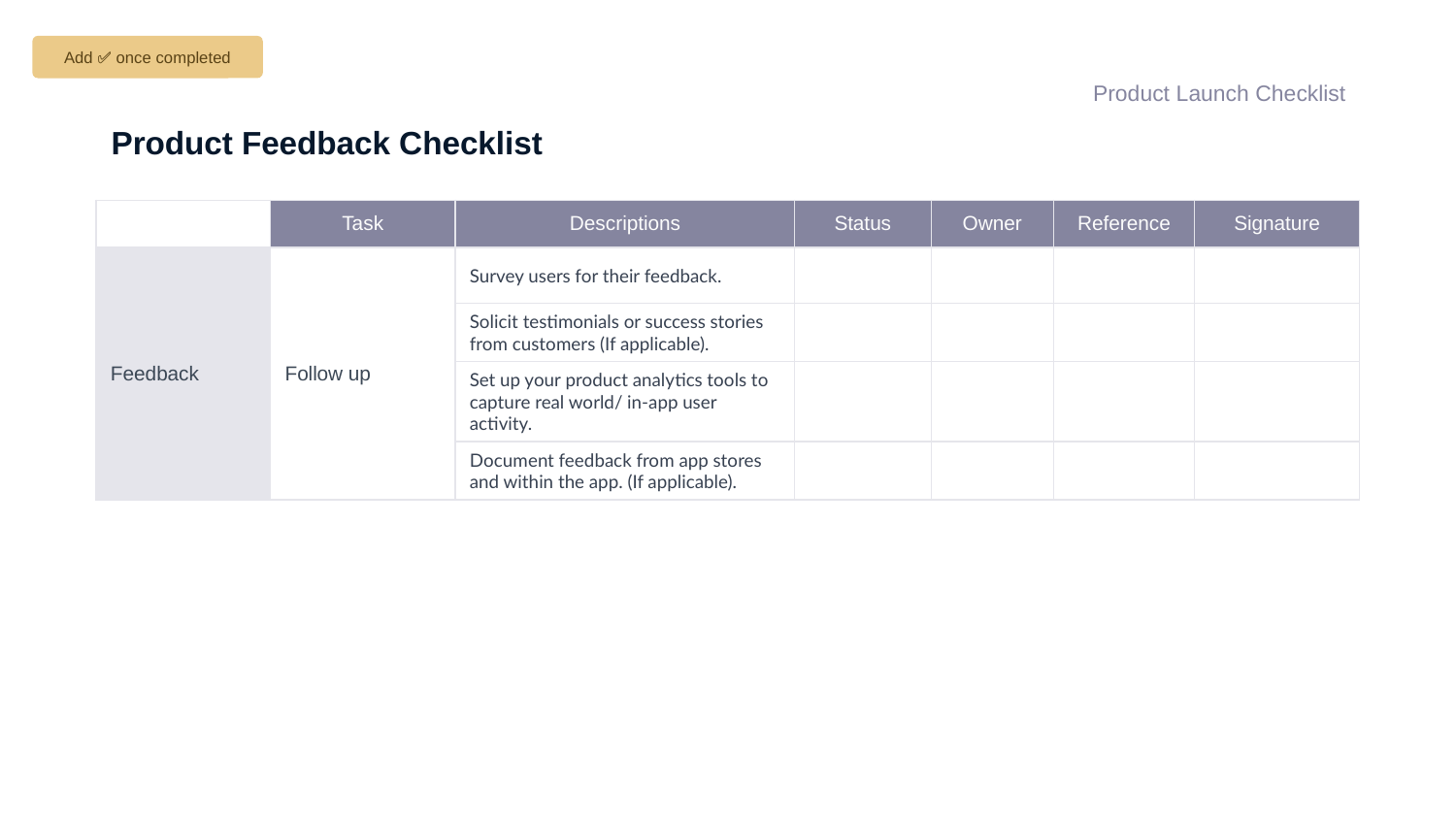

Add ✅ once completed
Product Launch Checklist
# Product Feedback Checklist
|  | Task | Descriptions | Status | Owner | Reference | Signature |
| --- | --- | --- | --- | --- | --- | --- |
| Feedback | Follow up | Survey users for their feedback. |  |  |  |  |
|  |  | Solicit testimonials or success stories from customers (If applicable). |  |  |  |  |
|  |  | Set up your product analytics tools to capture real world/ in-app user activity. |  |  |  |  |
|  |  | Document feedback from app stores and within the app. (If applicable). |  |  |  |  |